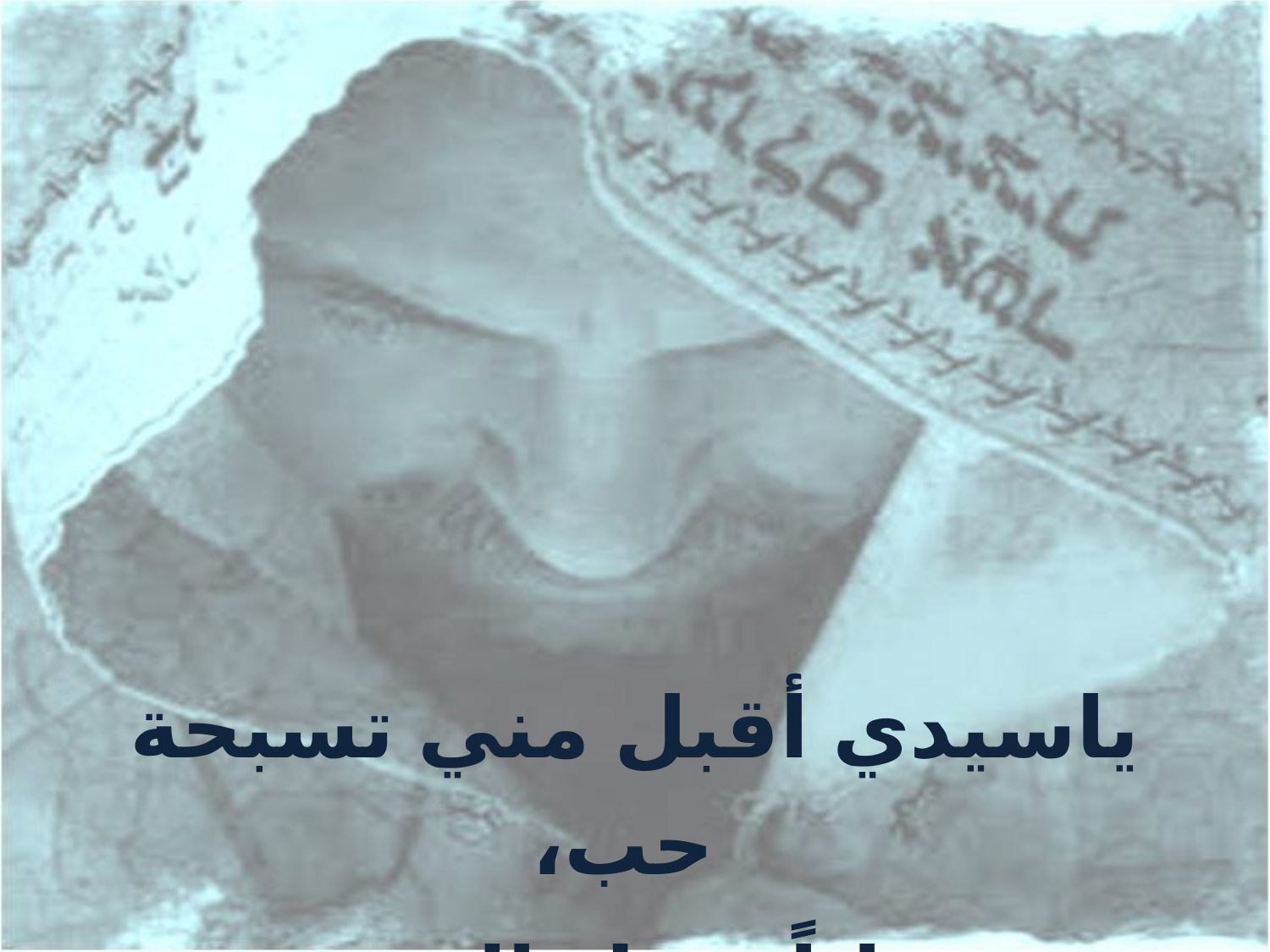

ياسيدي أقبل مني تسبحة حب،
عرفاناً بحبك العجيب.